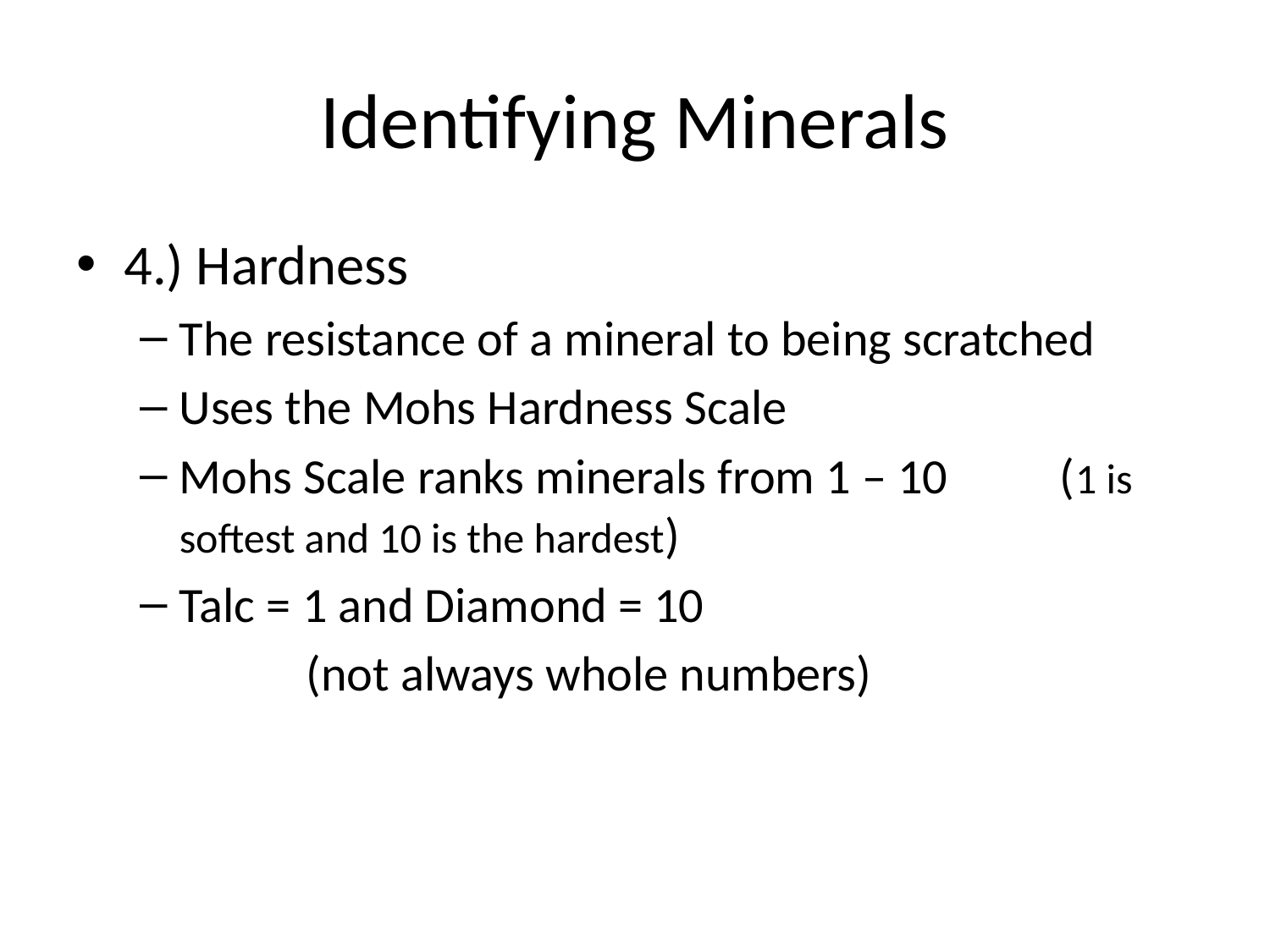

# Identifying Minerals
4.) Hardness
The resistance of a mineral to being scratched
Uses the Mohs Hardness Scale
Mohs Scale ranks minerals from 1 – 10          (1 is softest and 10 is the hardest)
Talc = 1 and Diamond = 10
		(not always whole numbers)